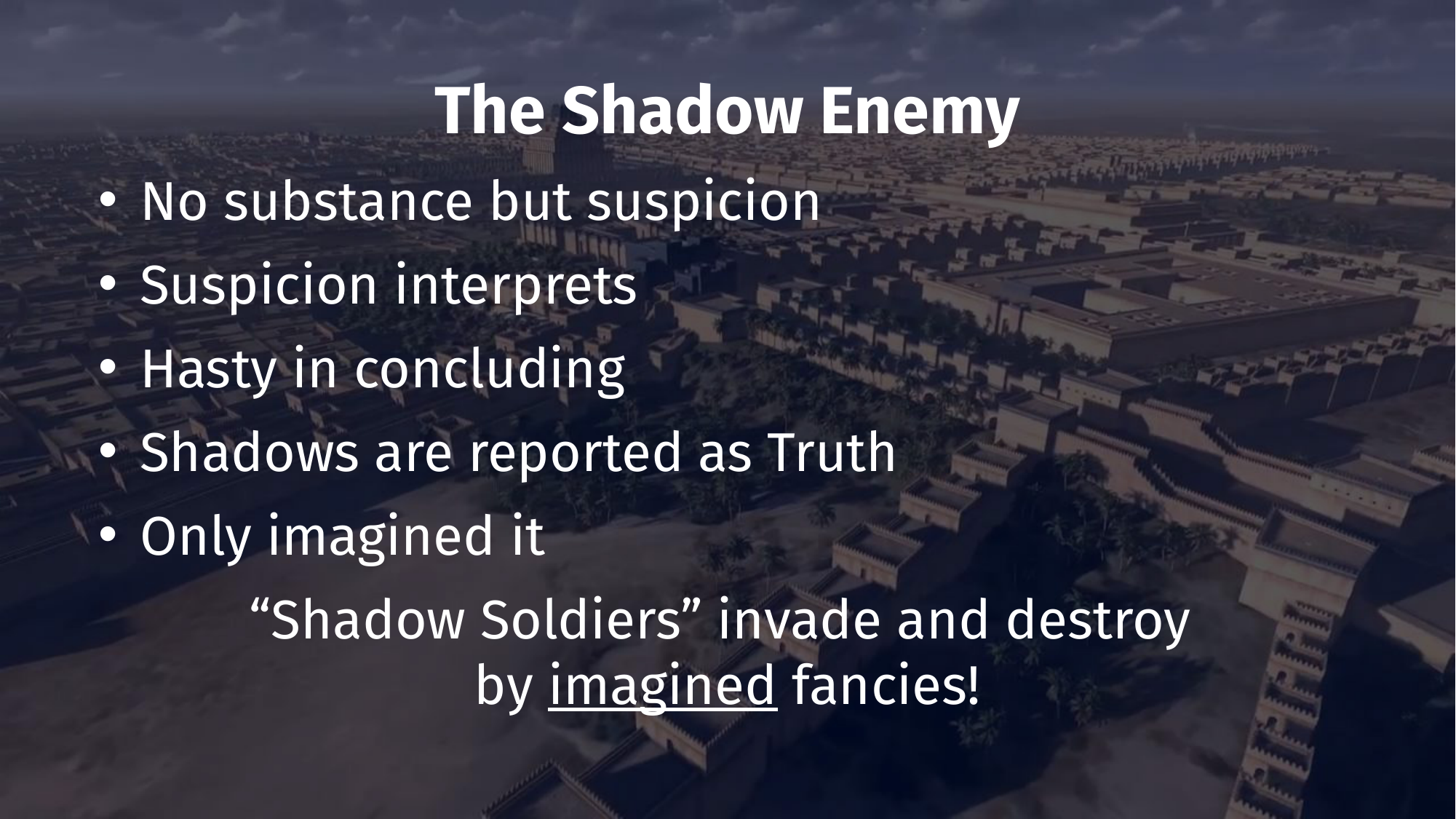

The Shadow Enemy
No substance but suspicion
Suspicion interprets
Hasty in concluding
Shadows are reported as Truth
Only imagined it
“Shadow Soldiers” invade and destroy
by imagined fancies!